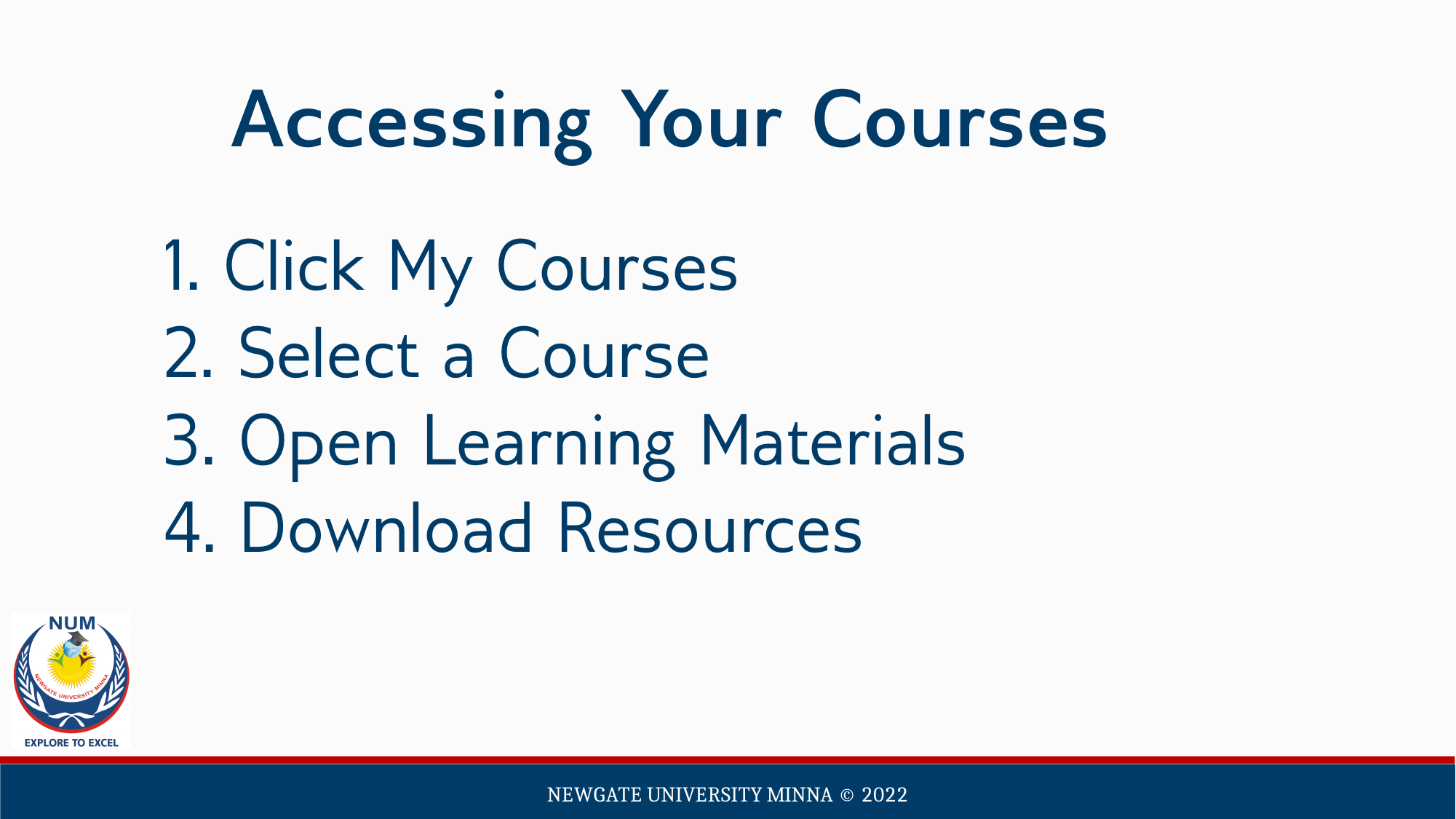

Accessing Your Courses
1. Click My Courses
2. Select a Course
3. Open Learning Materials
4. Download Resources
Newgate university minna ©️ 2022